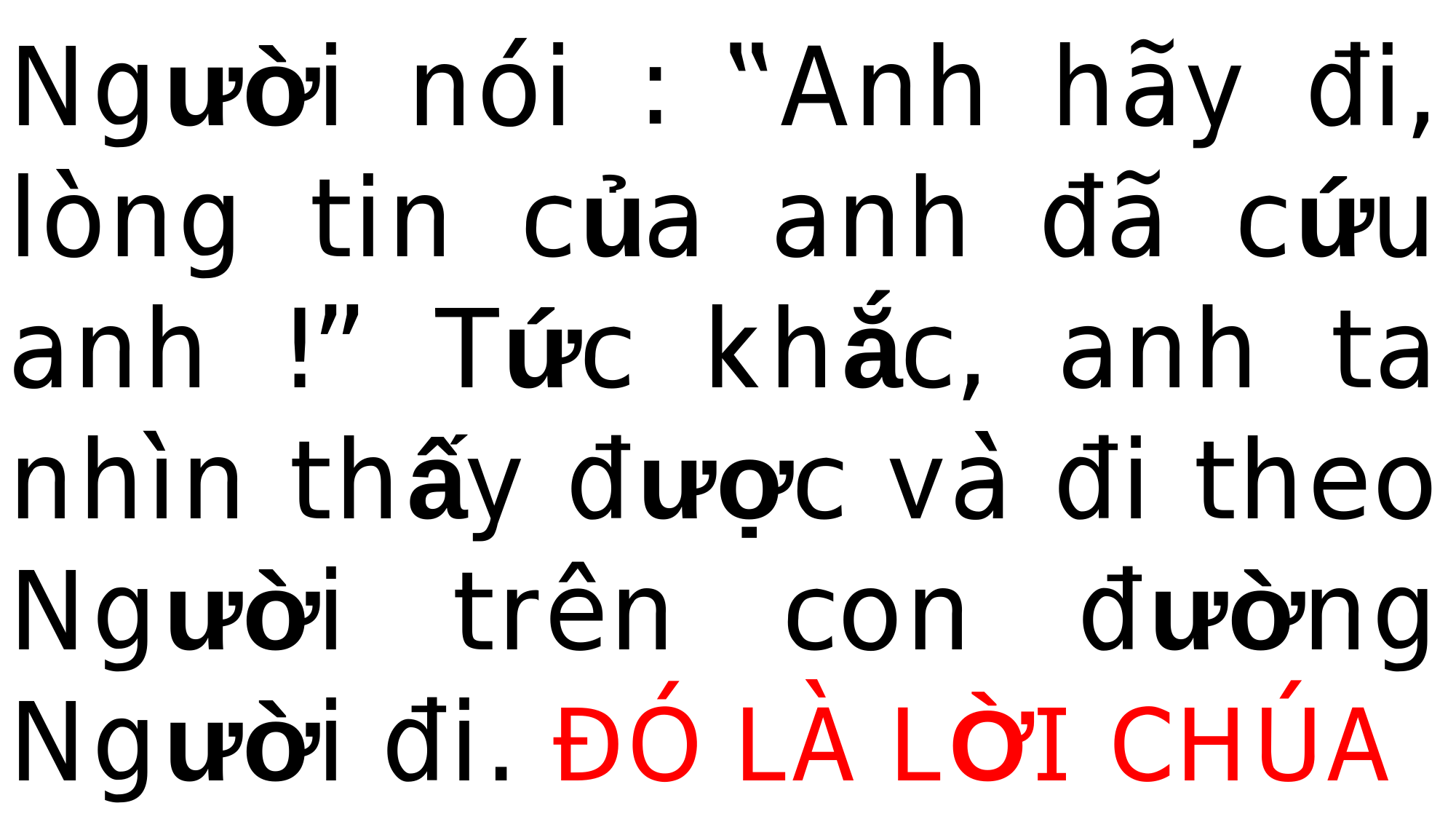

# Người nói : “Anh hãy đi, lòng tin của anh đã cứu anh !” Tức khắc, anh ta nhìn thấy được và đi theo Người trên con đường Người đi. ĐÓ LÀ LỜI CHÚA